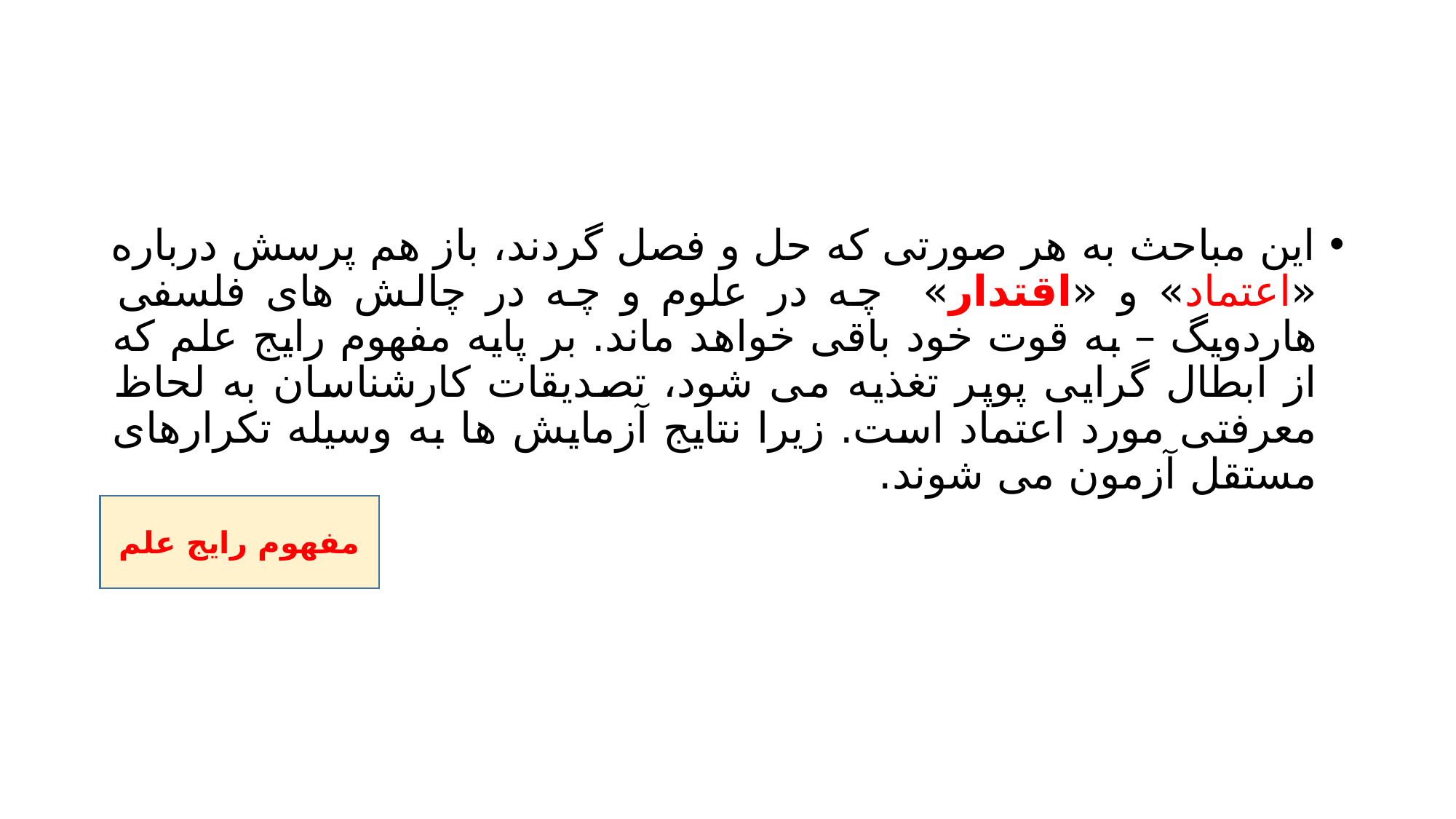

#
این مباحث به هر صورتی که حل و فصل گردند، باز هم پرسش درباره «اعتماد» و «اقتدار»  چه در علوم و چه در چالش های فلسفی هاردویگ – به قوت خود باقی خواهد ماند. بر پایه مفهوم رایج علم که از ابطال گرایی پوپر تغذیه می شود، تصدیقات کارشناسان به لحاظ معرفتی مورد اعتماد است. زیرا نتایج آزمایش ها به وسیله تکرارهای مستقل آزمون می شوند.
مفهوم رایج علم